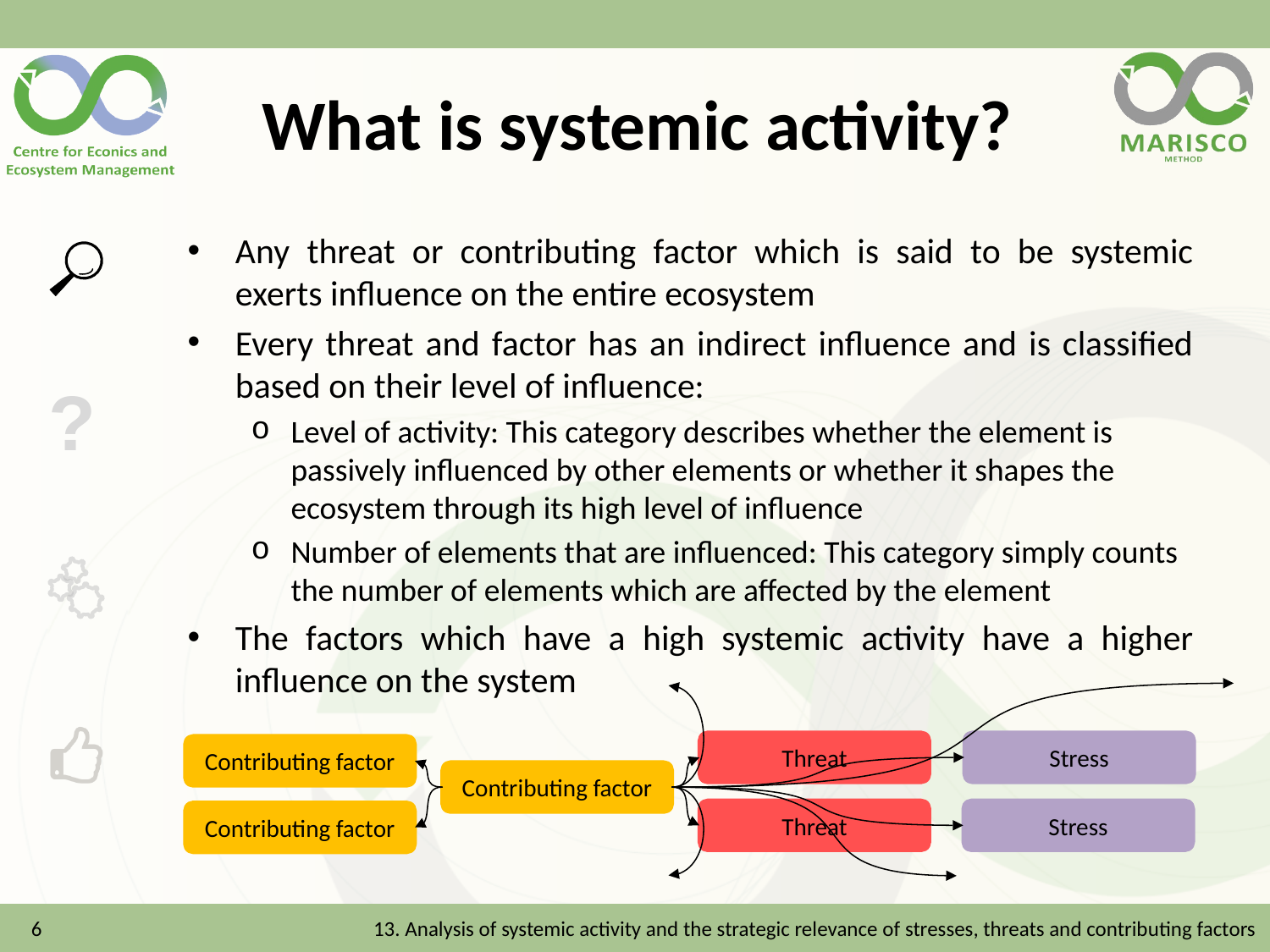

# What is systemic activity?
Any threat or contributing factor which is said to be systemic exerts influence on the entire ecosystem
Every threat and factor has an indirect influence and is classified based on their level of influence:
Level of activity: This category describes whether the element is passively influenced by other elements or whether it shapes the ecosystem through its high level of influence
Number of elements that are influenced: This category simply counts the number of elements which are affected by the element
The factors which have a high systemic activity have a higher influence on the system
Threat
Stress
Contributing factor
Contributing factor
Threat
Stress
Contributing factor
6
13. Analysis of systemic activity and the strategic relevance of stresses, threats and contributing factors